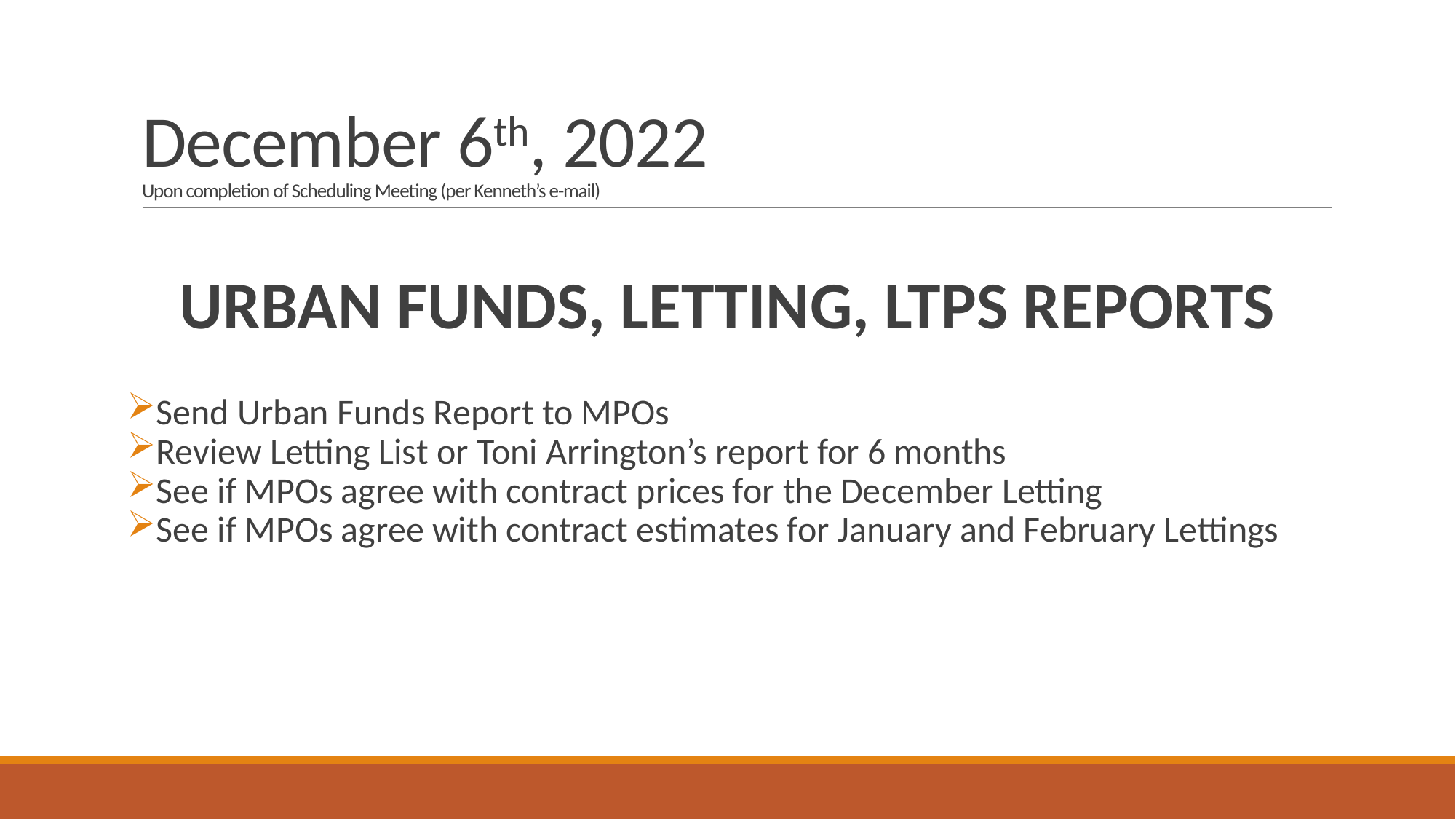

# December 6th, 2022 Upon completion of Scheduling Meeting (per Kenneth’s e-mail)

URBAN FUNDS, LETTING, LTPS REPORTS

Send Urban Funds Report to MPOs
Review Letting List or Toni Arrington’s report for 6 months
See if MPOs agree with contract prices for the December Letting
See if MPOs agree with contract estimates for January and February Lettings